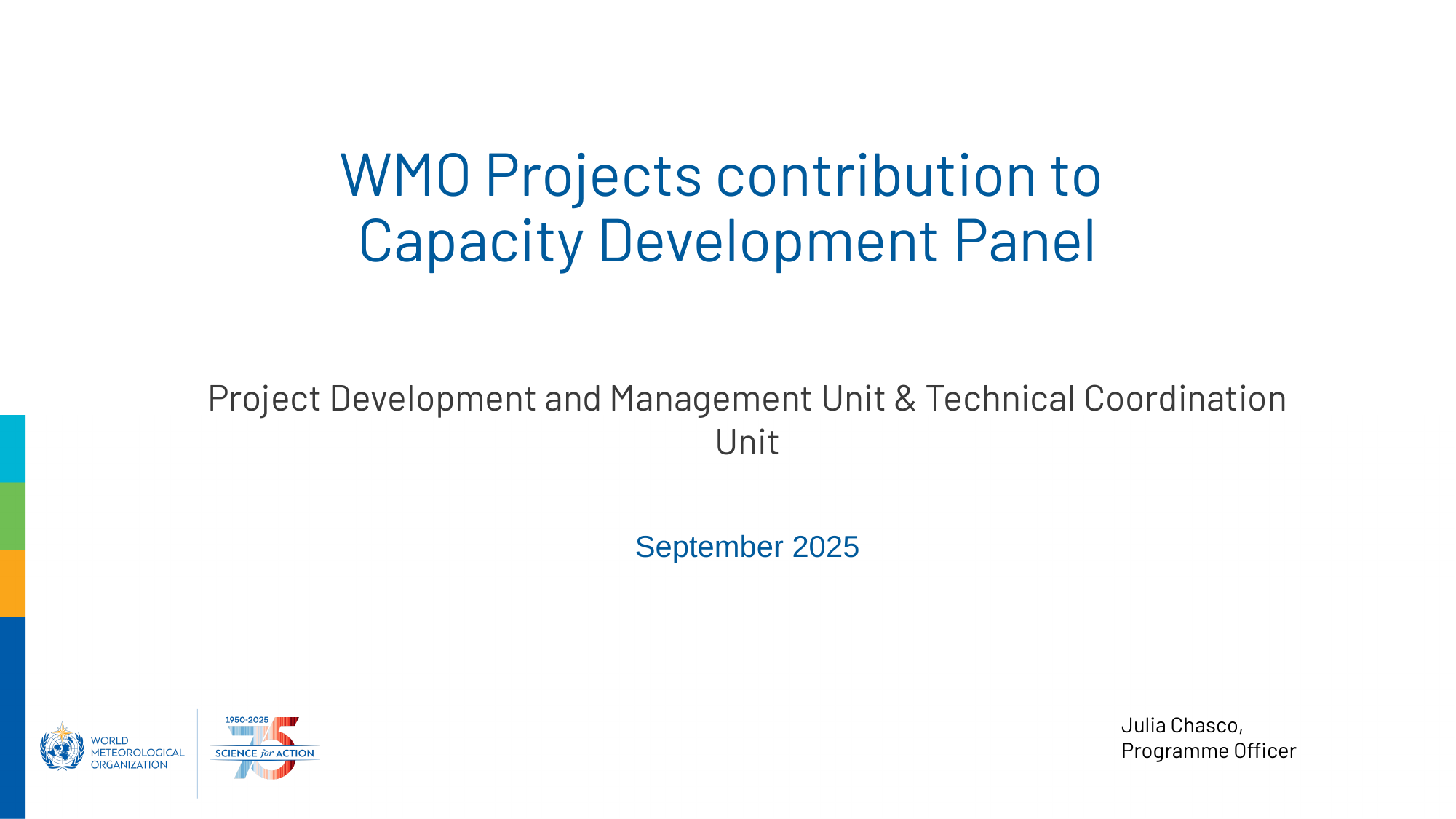

# WMO Projects contribution to Capacity Development Panel
Project Development and Management Unit & Technical Coordination Unit
September 2025
Julia Chasco,
Programme Officer